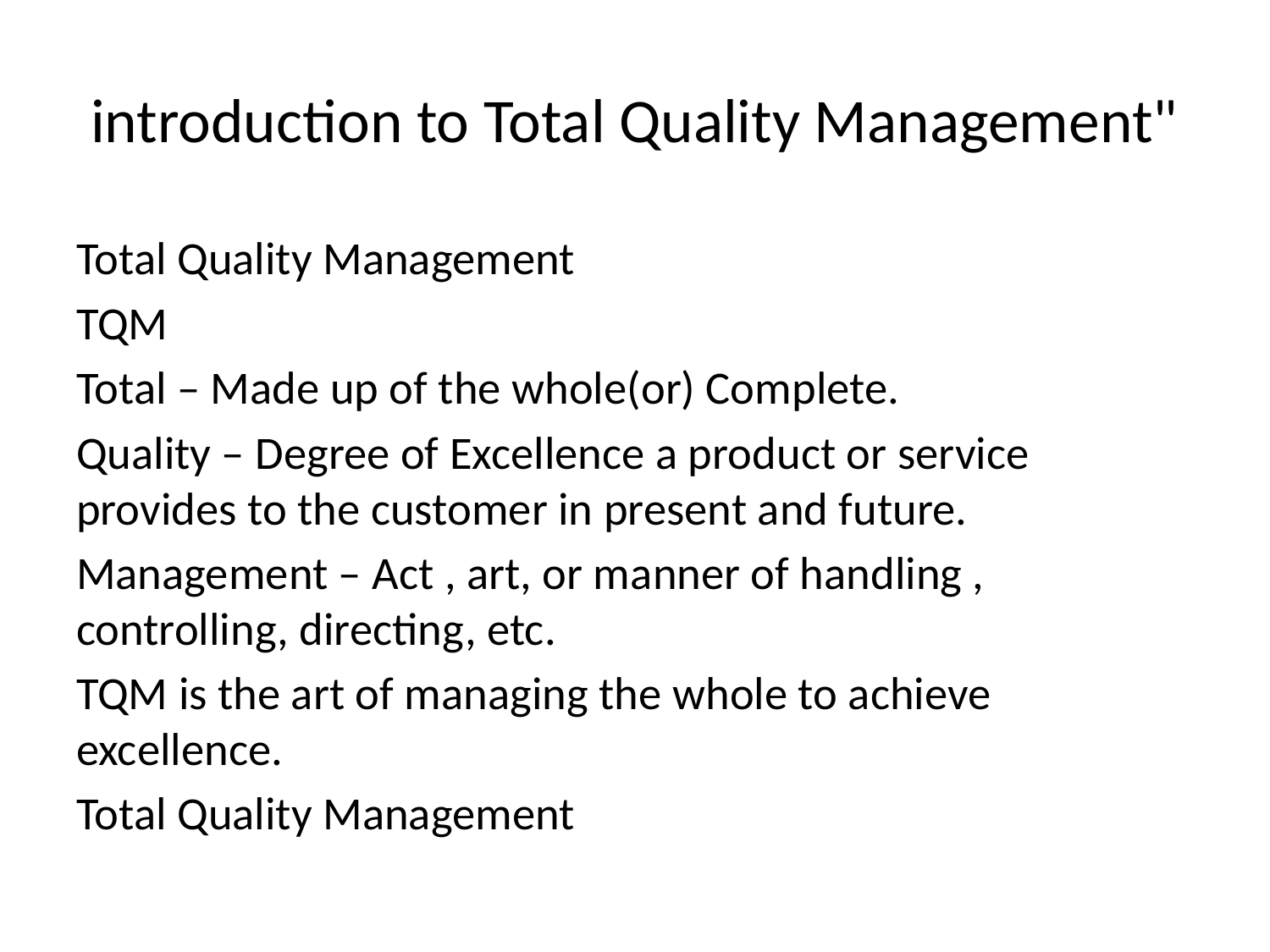

# introduction to Total Quality Management"
Total Quality Management
TQM
Total – Made up of the whole(or) Complete.
Quality – Degree of Excellence a product or service provides to the customer in present and future.
Management – Act , art, or manner of handling , controlling, directing, etc.
TQM is the art of managing the whole to achieve excellence.
Total Quality Management